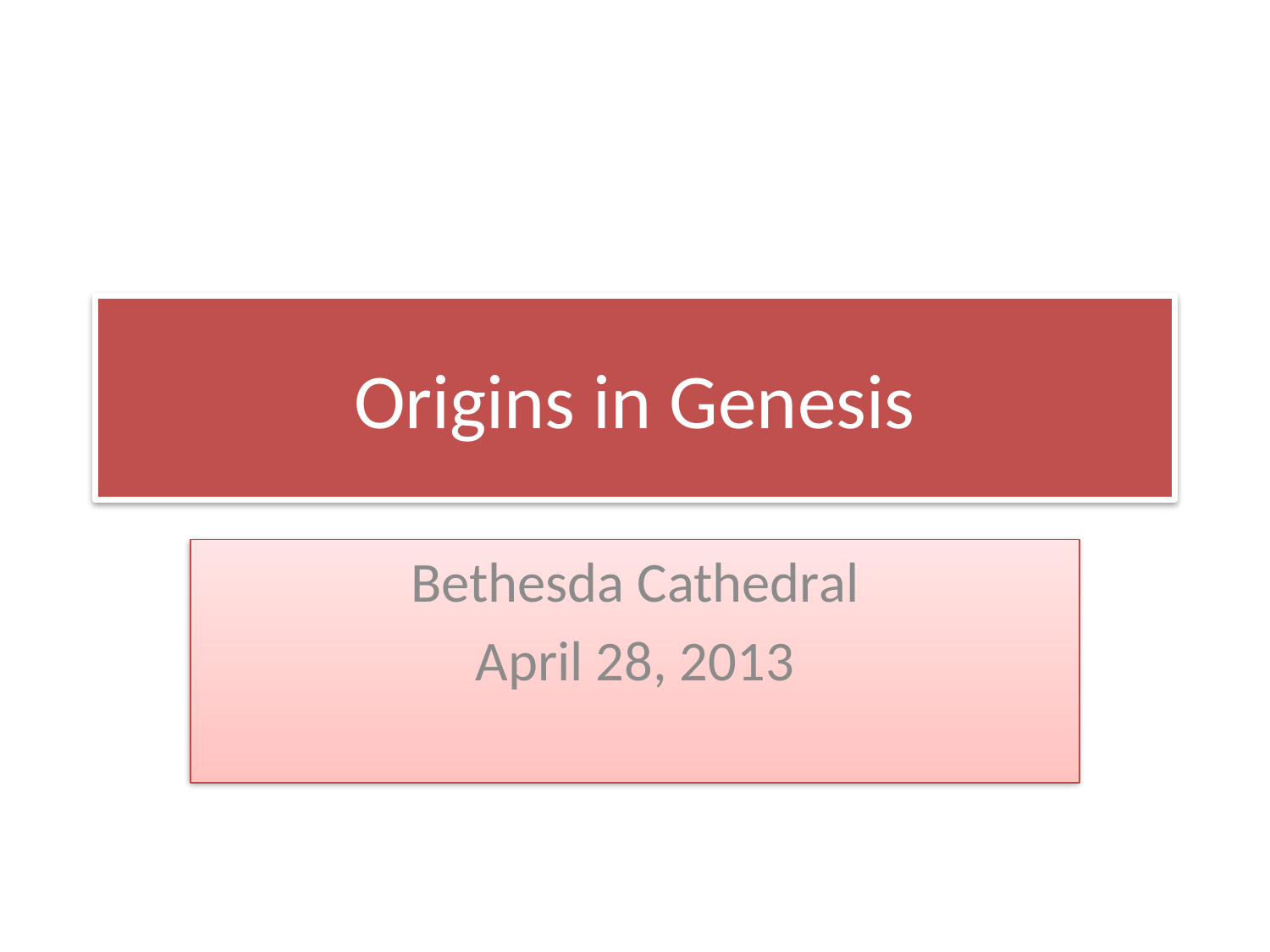

# Origins in Genesis
Bethesda Cathedral
April 28, 2013